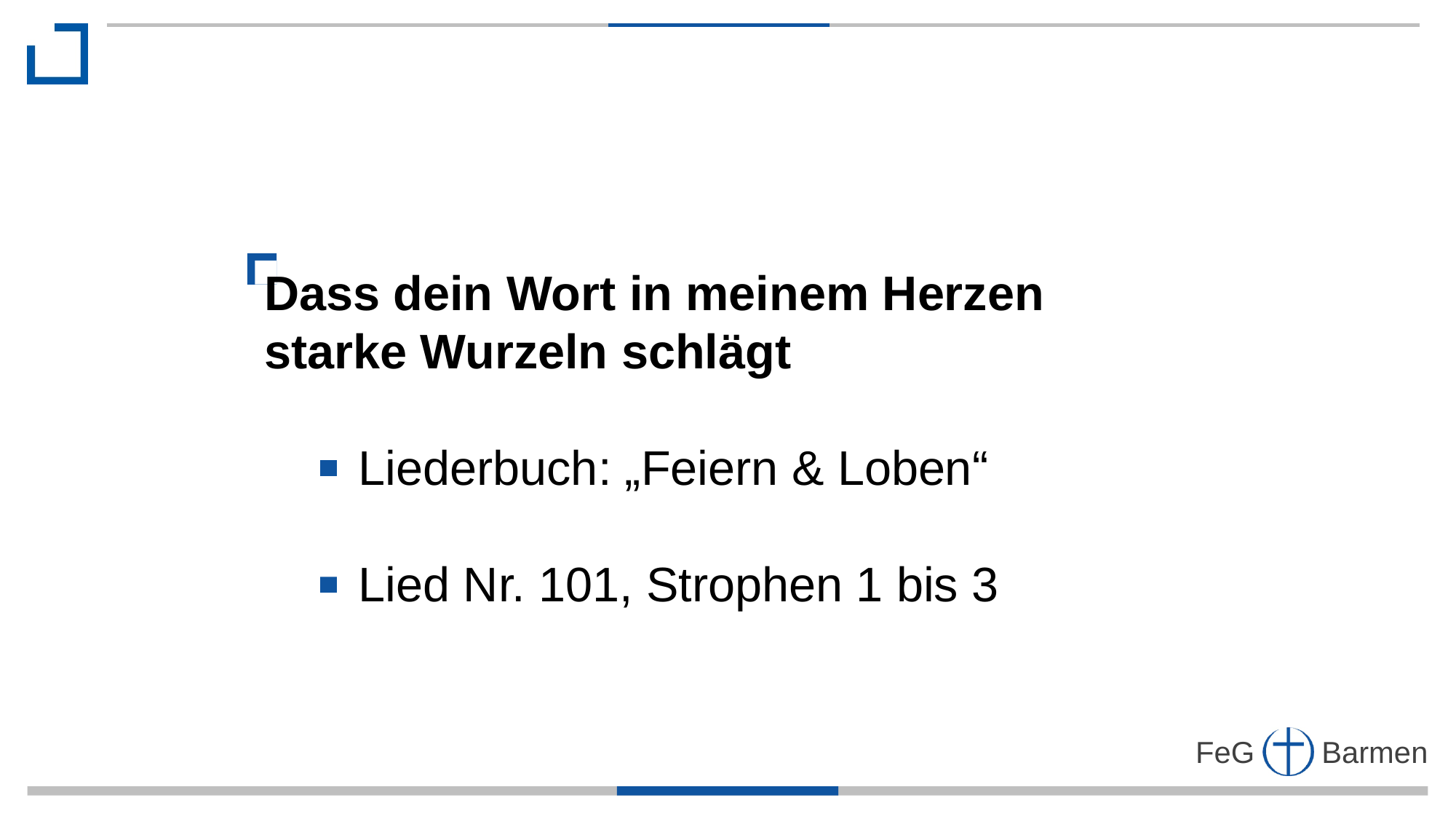

Dass dein Wort in meinem Herzen
starke Wurzeln schlägt

       Liederbuch: „Feiern & Loben“

       Lied Nr. 101, Strophen 1 bis 3